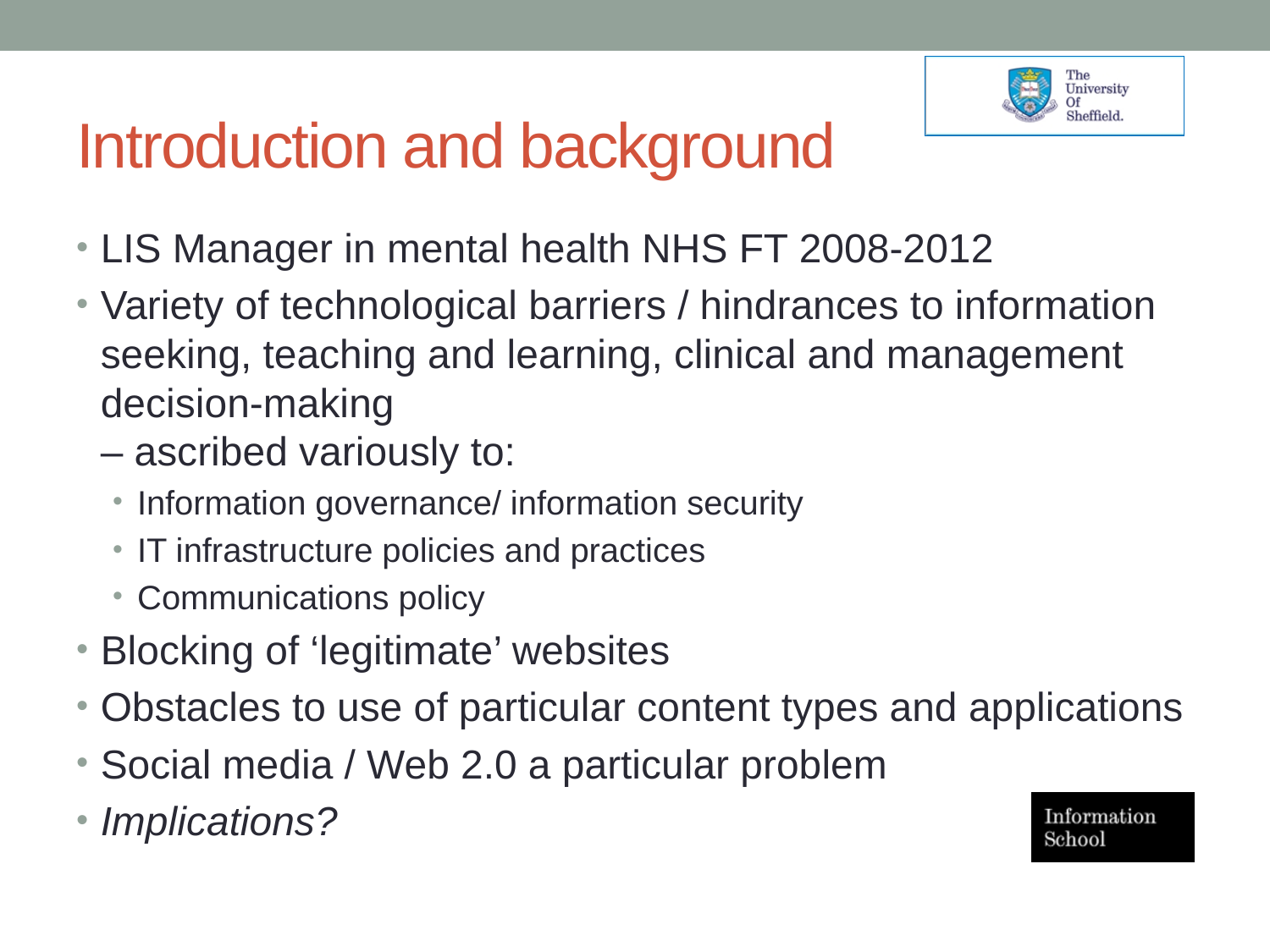

# Introduction and background
LIS Manager in mental health NHS FT 2008-2012
Variety of technological barriers / hindrances to information seeking, teaching and learning, clinical and management decision-making
– ascribed variously to:
Information governance/ information security
IT infrastructure policies and practices
Communications policy
Blocking of ‘legitimate’ websites
Obstacles to use of particular content types and applications
Social media / Web 2.0 a particular problem
Implications?
4